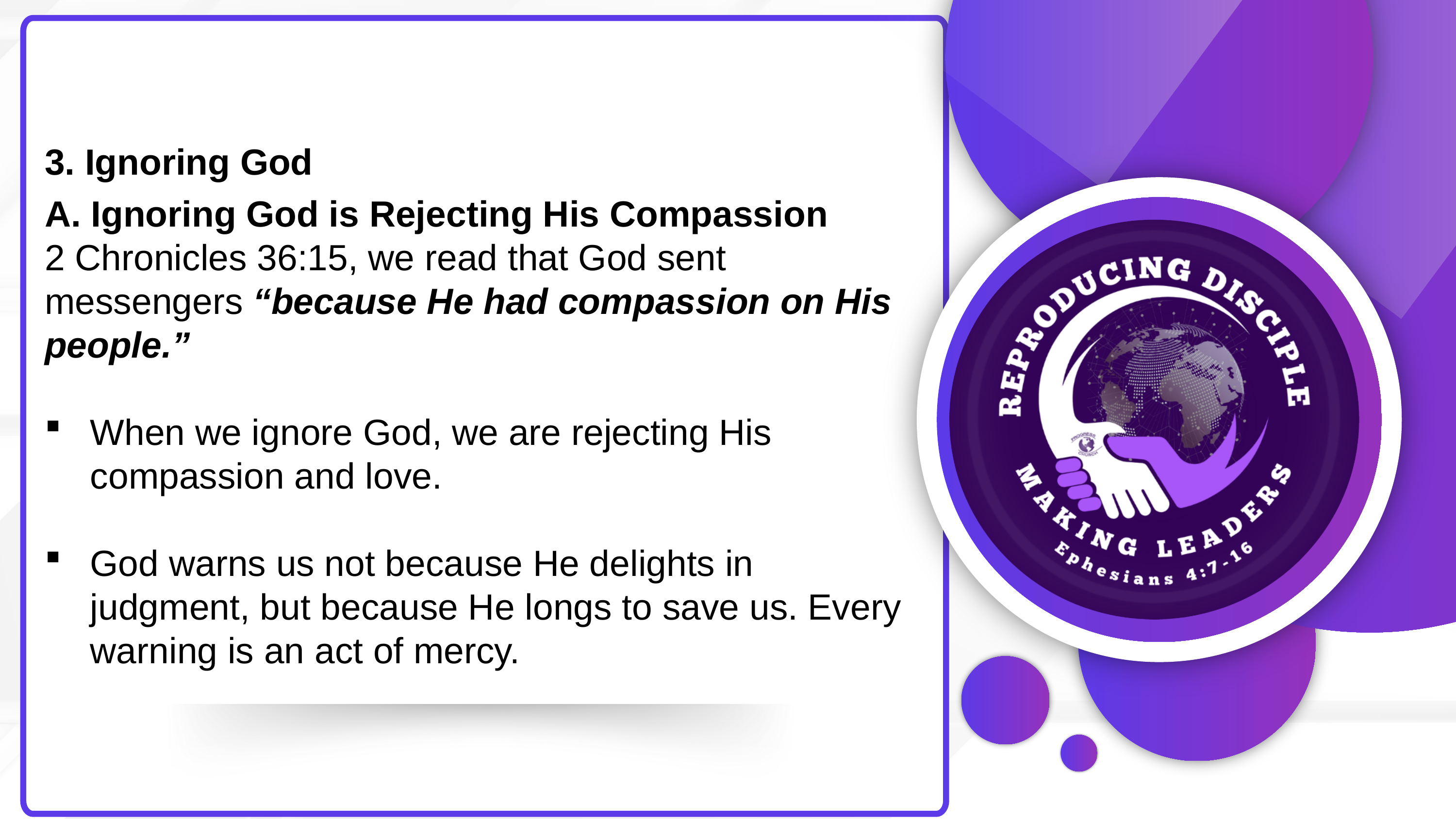

3. Ignoring God
A. Ignoring God is Rejecting His Compassion
2 Chronicles 36:15, we read that God sent messengers “because He had compassion on His people.”

When we ignore God, we are rejecting His compassion and love.

God warns us not because He delights in judgment, but because He longs to save us. Every warning is an act of mercy.